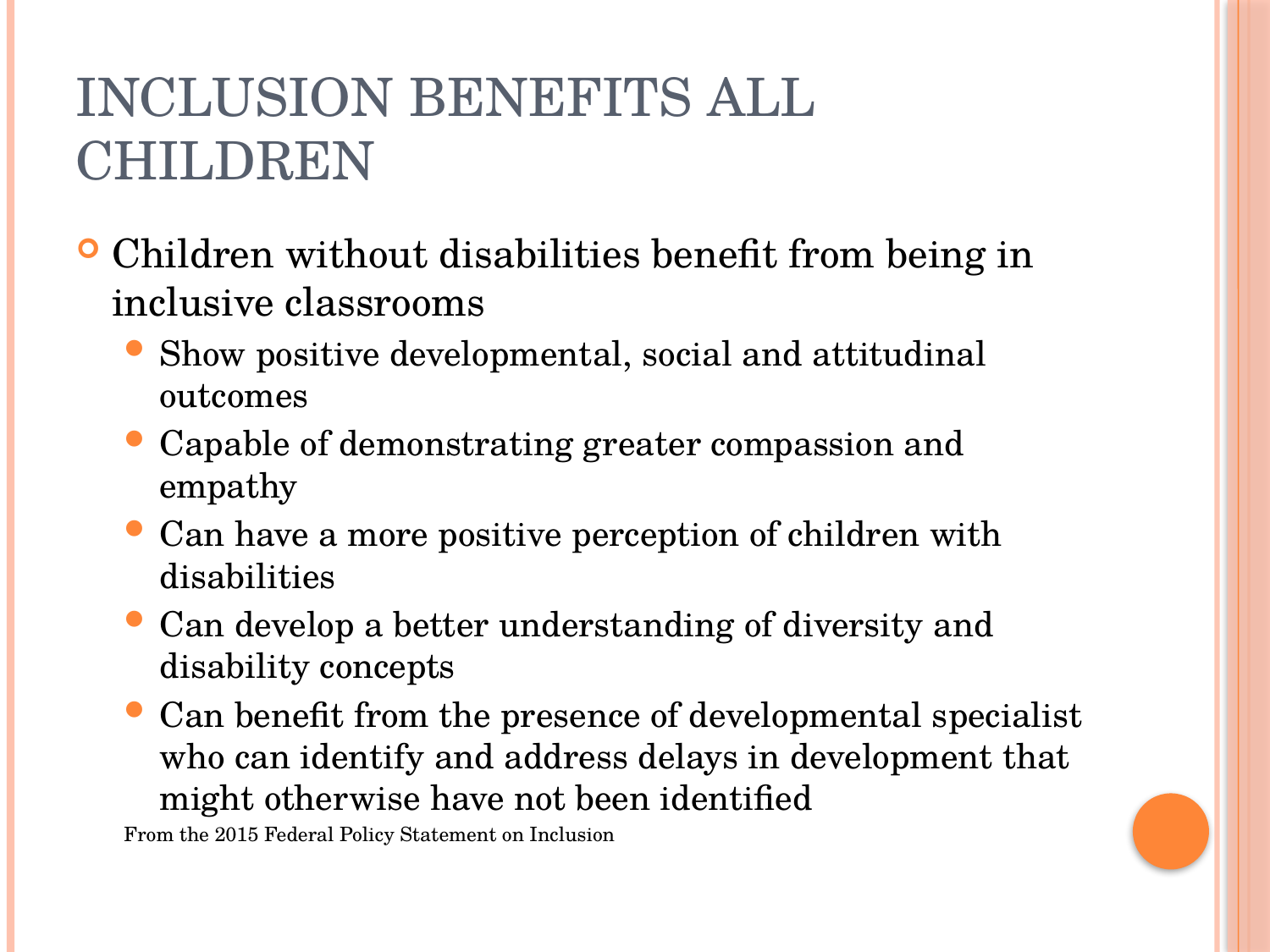

# Inclusion Benefits All Children
Children without disabilities benefit from being in inclusive classrooms
Show positive developmental, social and attitudinal outcomes
Capable of demonstrating greater compassion and empathy
Can have a more positive perception of children with disabilities
Can develop a better understanding of diversity and disability concepts
Can benefit from the presence of developmental specialist who can identify and address delays in development that might otherwise have not been identified
From the 2015 Federal Policy Statement on Inclusion